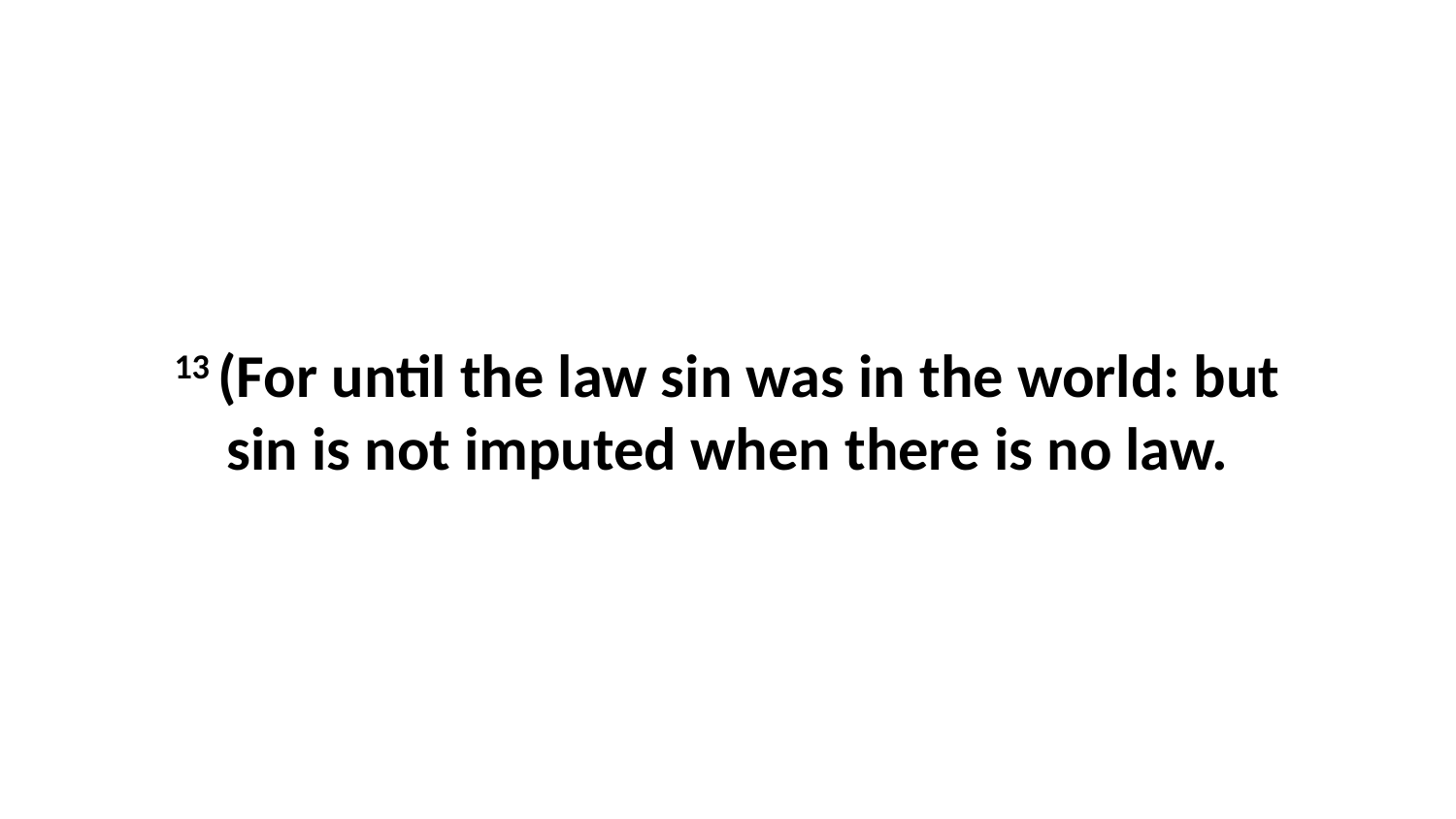

13 (For until the law sin was in the world: but sin is not imputed when there is no law.